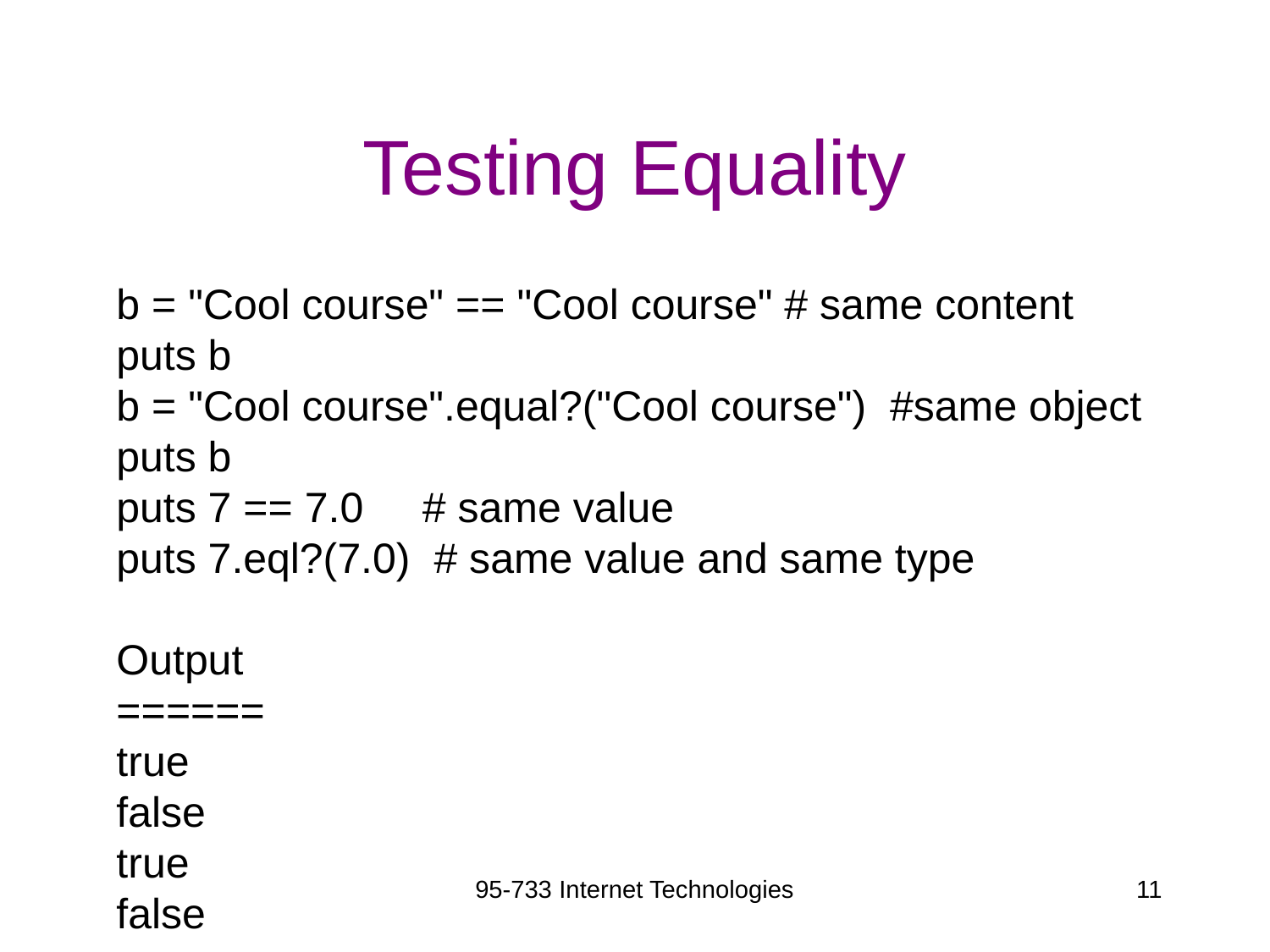

# Testing Equality
b = "Cool course" == "Cool course" # same content
puts b
b = "Cool course".equal?("Cool course")  #same object
puts b
puts 7 == 7.0     # same value
puts 7.eql?(7.0)  # same value and same type

Output
======
true
false
true
false
95-733 Internet Technologies
11